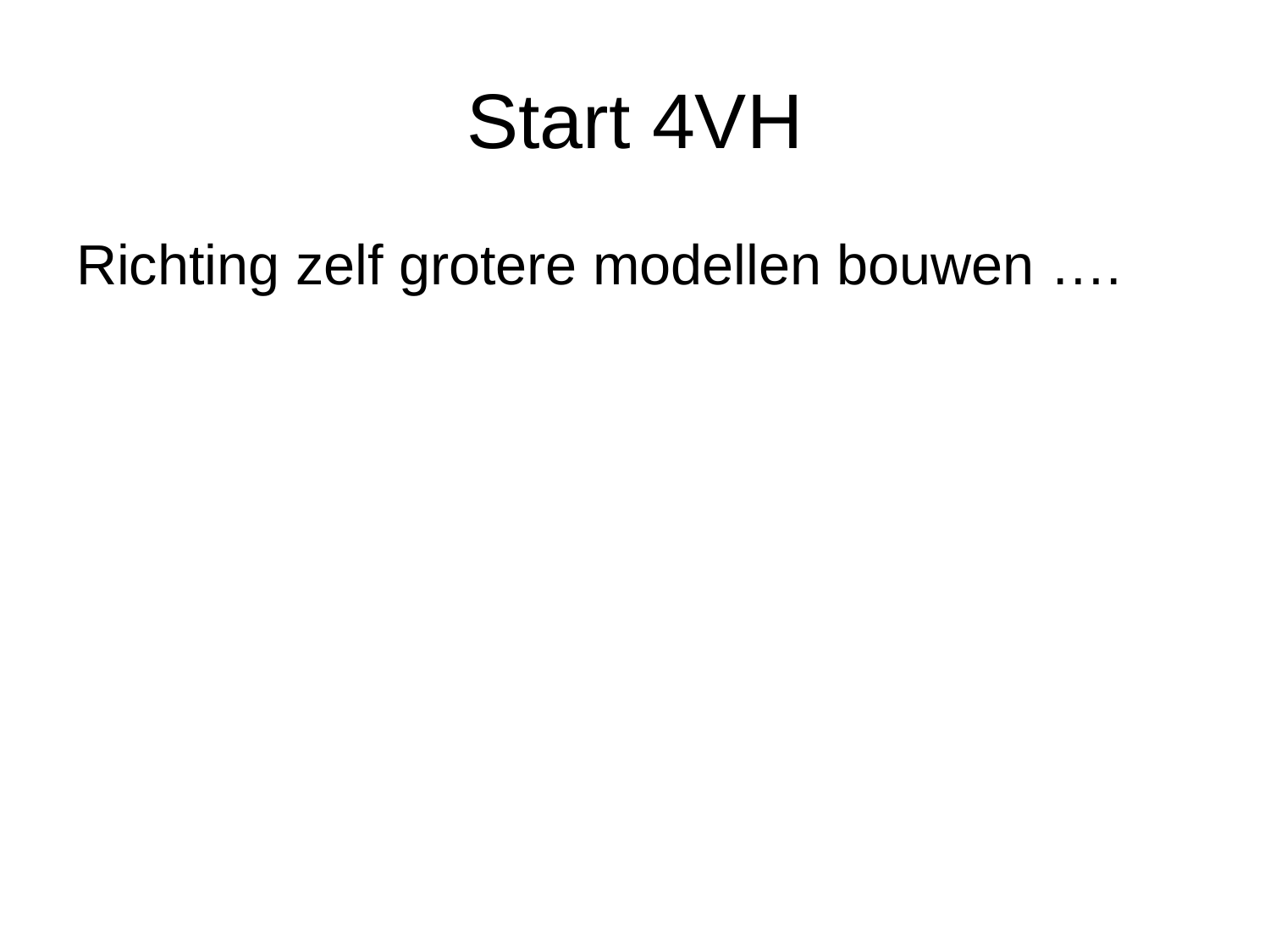

# Start 4VH
Richting zelf grotere modellen bouwen ….